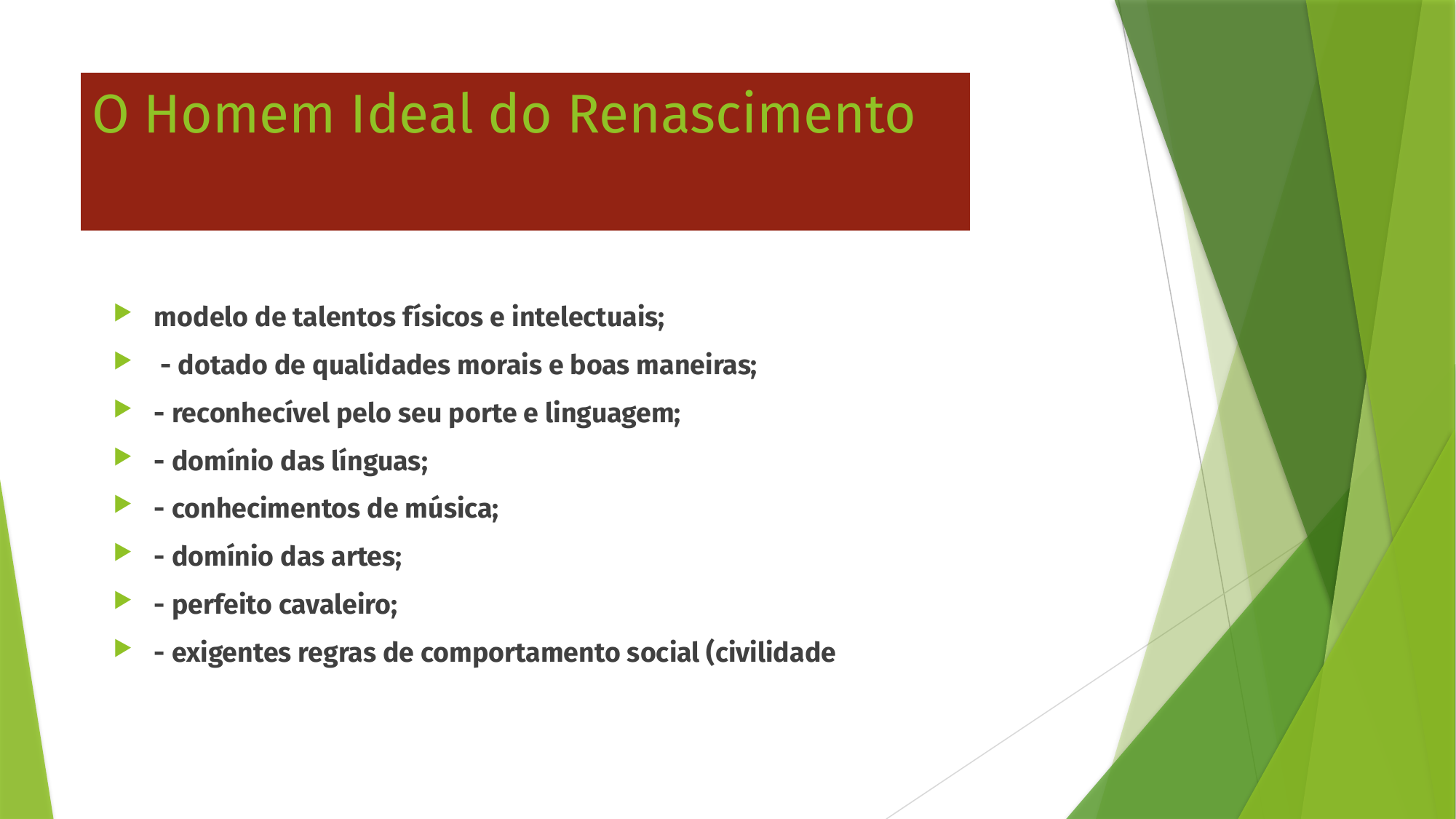

# O Homem Ideal do Renascimento
modelo de talentos físicos e intelectuais;
 - dotado de qualidades morais e boas maneiras;
- reconhecível pelo seu porte e linguagem;
- domínio das línguas;
- conhecimentos de música;
- domínio das artes;
- perfeito cavaleiro;
- exigentes regras de comportamento social (civilidade